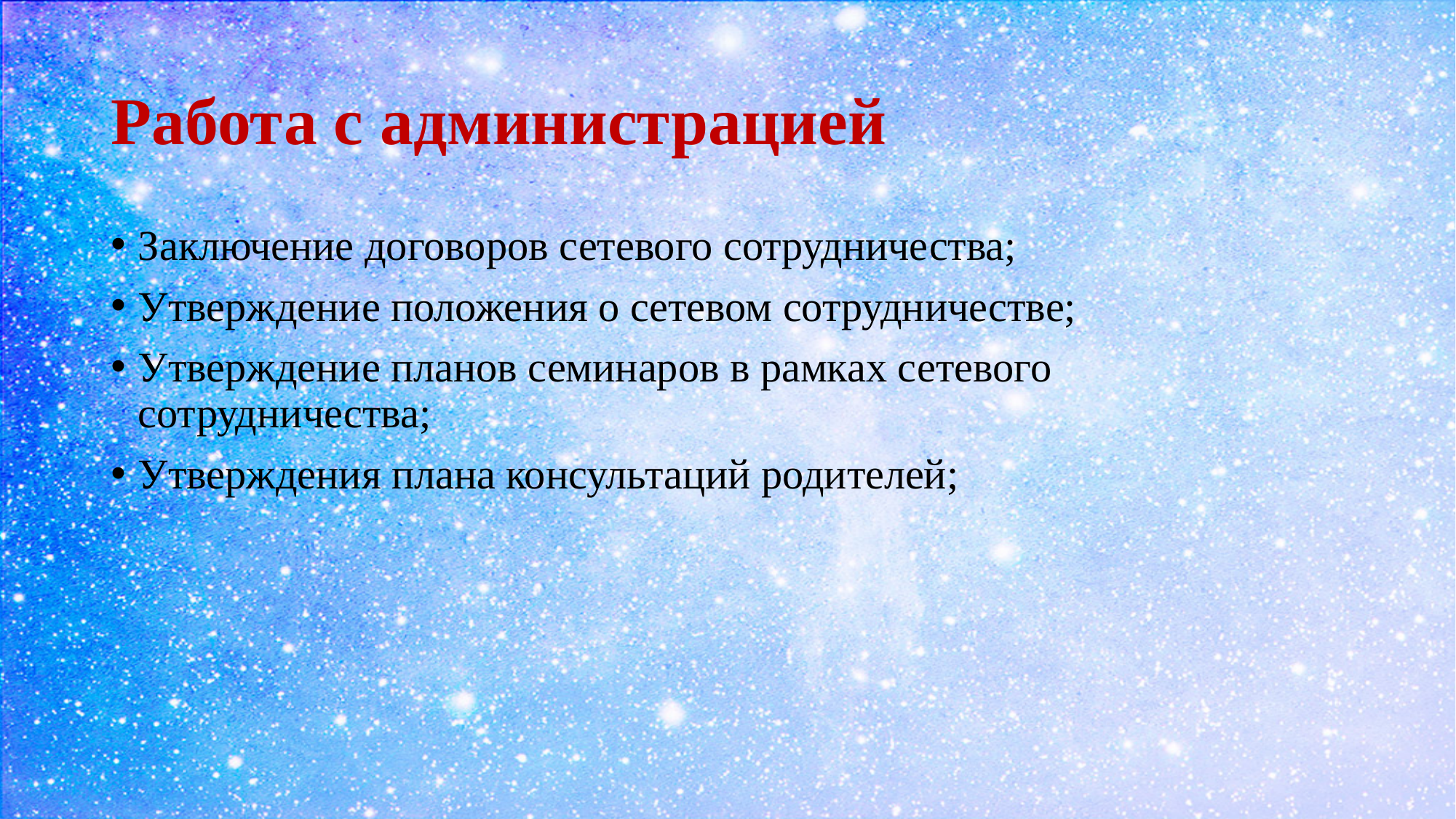

# Работа с администрацией
Заключение договоров сетевого сотрудничества;
Утверждение положения о сетевом сотрудничестве;
Утверждение планов семинаров в рамках сетевого сотрудничества;
Утверждения плана консультаций родителей;